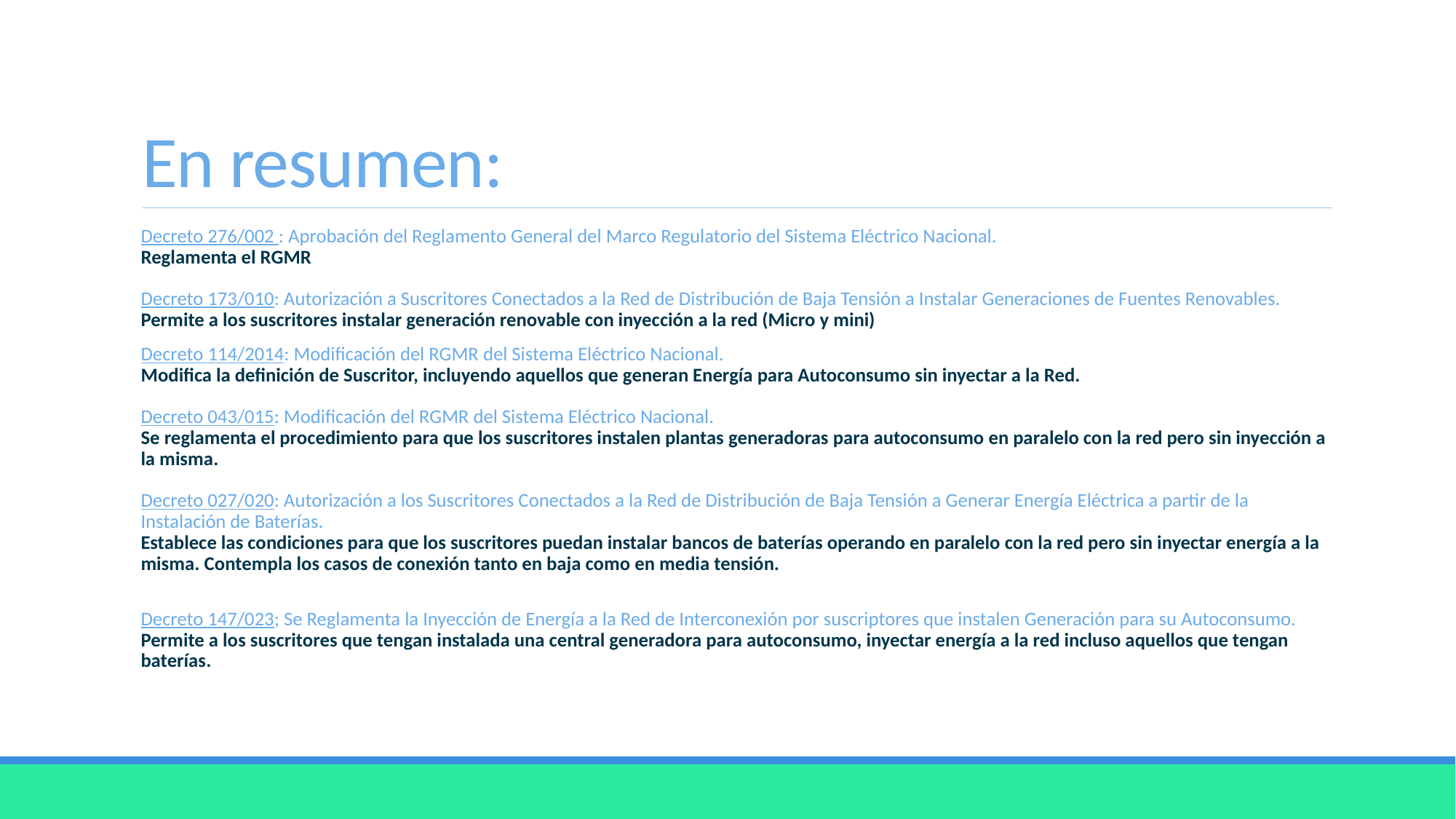

# En resumen:
Decreto 276/002 : Aprobación del Reglamento General del Marco Regulatorio del Sistema Eléctrico Nacional.
Reglamenta el RGMR
Decreto 173/010: Autorización a Suscritores Conectados a la Red de Distribución de Baja Tensión a Instalar Generaciones de Fuentes Renovables.
Permite a los suscritores instalar generación renovable con inyección a la red (Micro y mini)
Decreto 114/2014: Modificación del RGMR del Sistema Eléctrico Nacional.
Modifica la definición de Suscritor, incluyendo aquellos que generan Energía para Autoconsumo sin inyectar a la Red.
Decreto 043/015: Modificación del RGMR del Sistema Eléctrico Nacional.
Se reglamenta el procedimiento para que los suscritores instalen plantas generadoras para autoconsumo en paralelo con la red pero sin inyección a la misma.
Decreto 027/020: Autorización a los Suscritores Conectados a la Red de Distribución de Baja Tensión a Generar Energía Eléctrica a partir de la Instalación de Baterías.
Establece las condiciones para que los suscritores puedan instalar bancos de baterías operando en paralelo con la red pero sin inyectar energía a la misma. Contempla los casos de conexión tanto en baja como en media tensión.
Decreto 147/023; Se Reglamenta la Inyección de Energía a la Red de Interconexión por suscriptores que instalen Generación para su Autoconsumo.
Permite a los suscritores que tengan instalada una central generadora para autoconsumo, inyectar energía a la red incluso aquellos que tengan baterías.